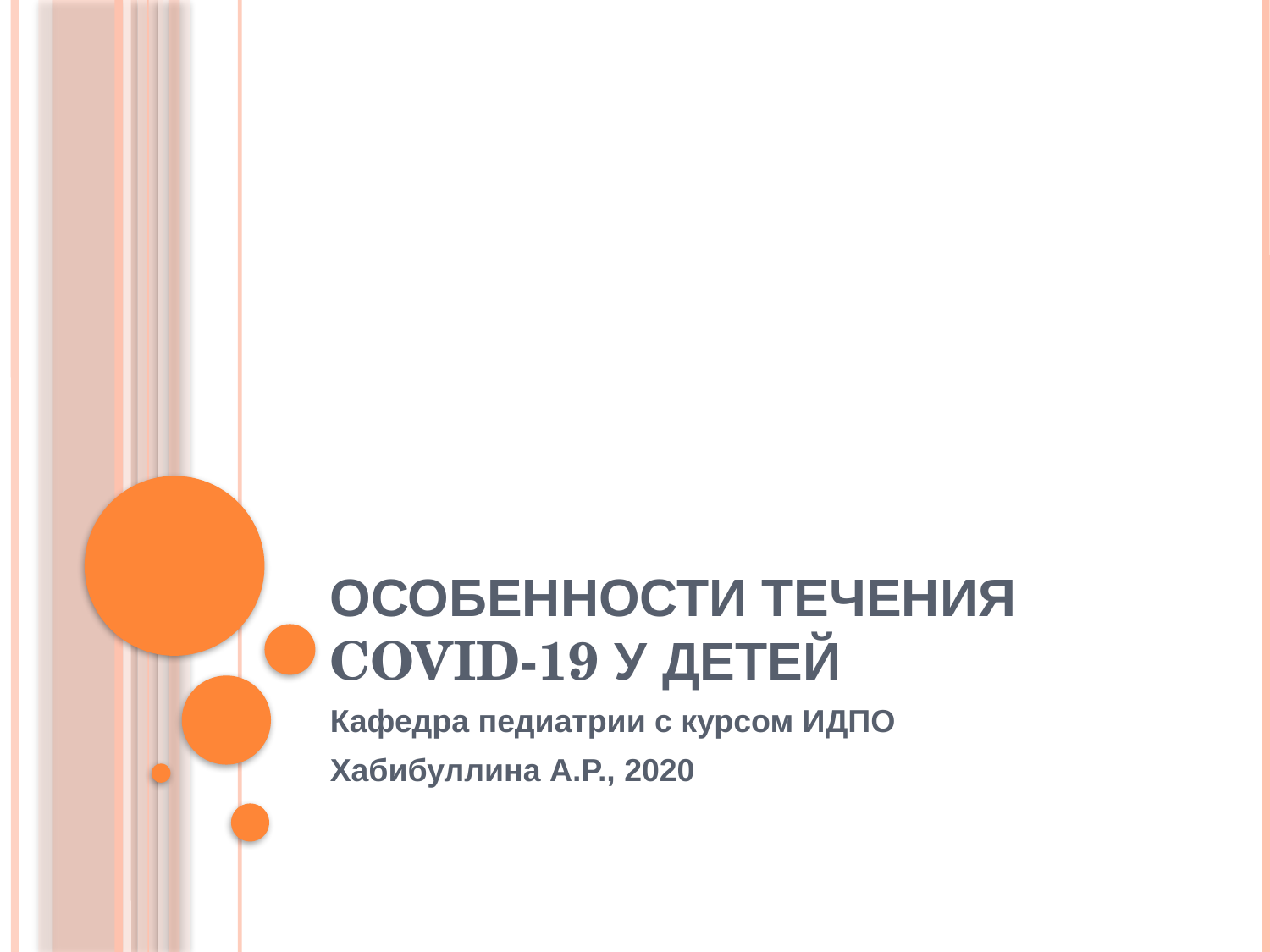

# Особенности течения Covid-19 у детей
Кафедра педиатрии с курсом ИДПО
Хабибуллина А.Р., 2020